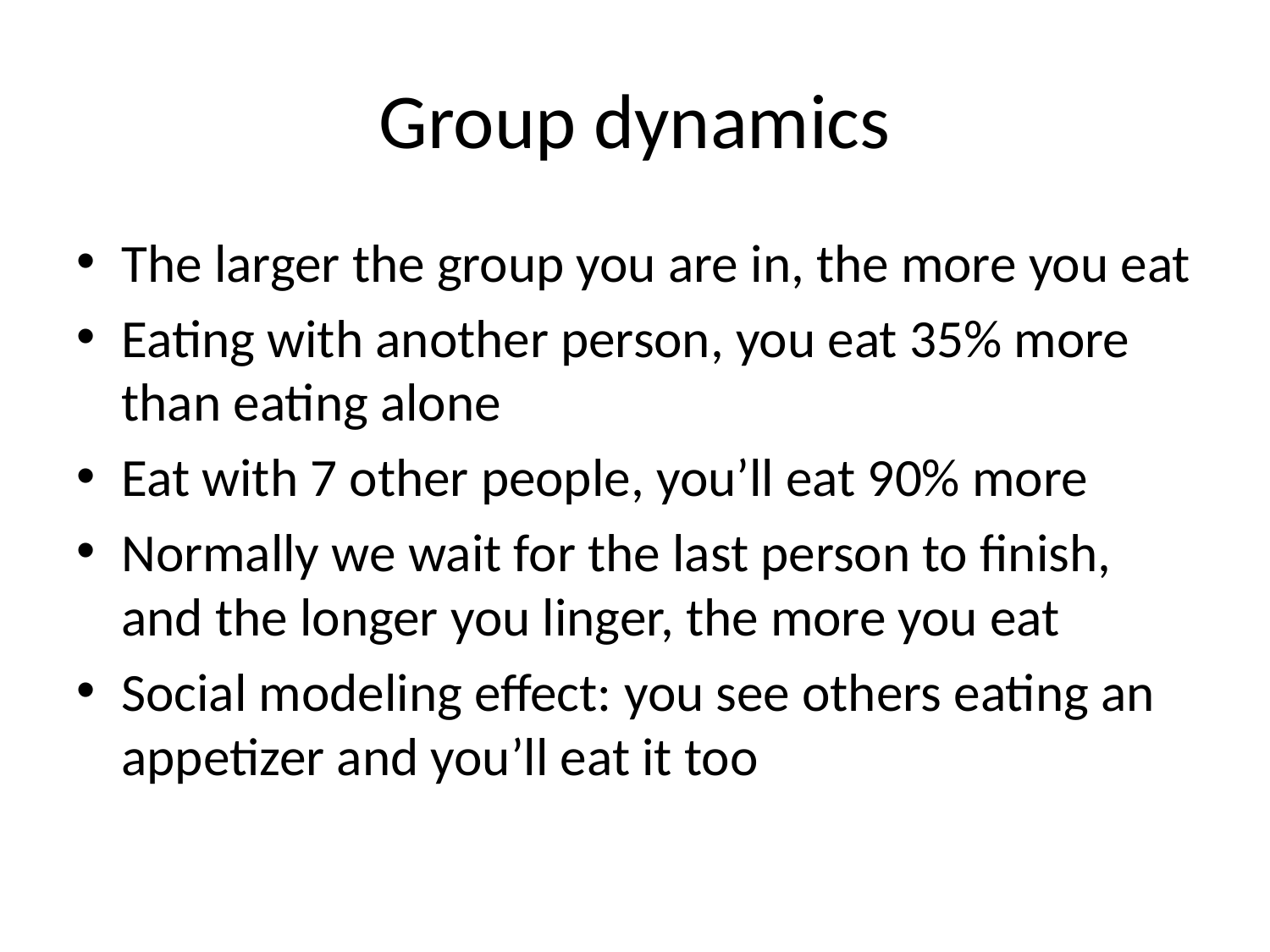

# Group dynamics
The larger the group you are in, the more you eat
Eating with another person, you eat 35% more than eating alone
Eat with 7 other people, you’ll eat 90% more
Normally we wait for the last person to finish, and the longer you linger, the more you eat
Social modeling effect: you see others eating an appetizer and you’ll eat it too